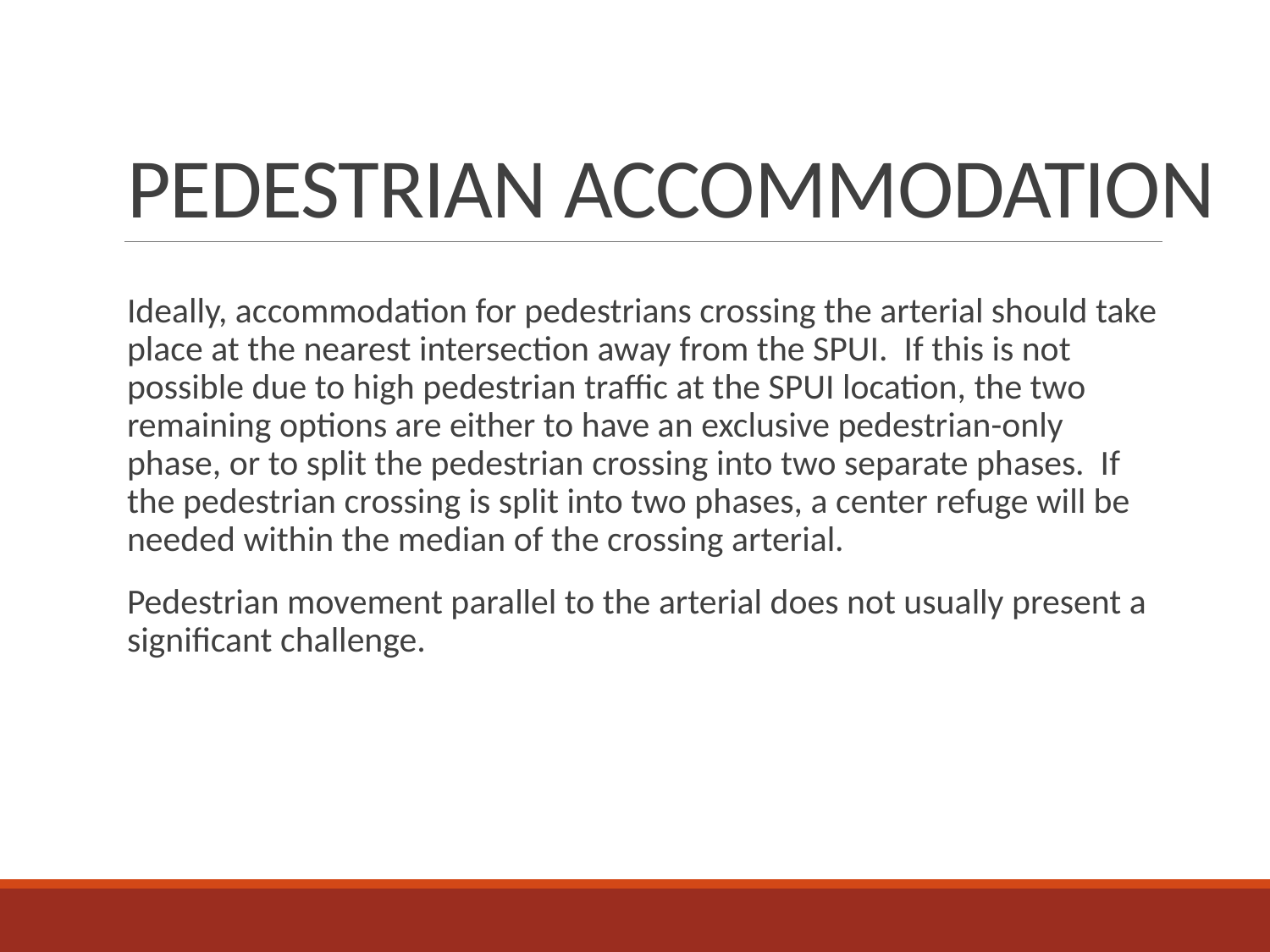

# PEDESTRIAN ACCOMMODATION
Ideally, accommodation for pedestrians crossing the arterial should take place at the nearest intersection away from the SPUI.  If this is not possible due to high pedestrian traffic at the SPUI location, the two remaining options are either to have an exclusive pedestrian-only phase, or to split the pedestrian crossing into two separate phases.  If the pedestrian crossing is split into two phases, a center refuge will be needed within the median of the crossing arterial.
Pedestrian movement parallel to the arterial does not usually present a significant challenge.